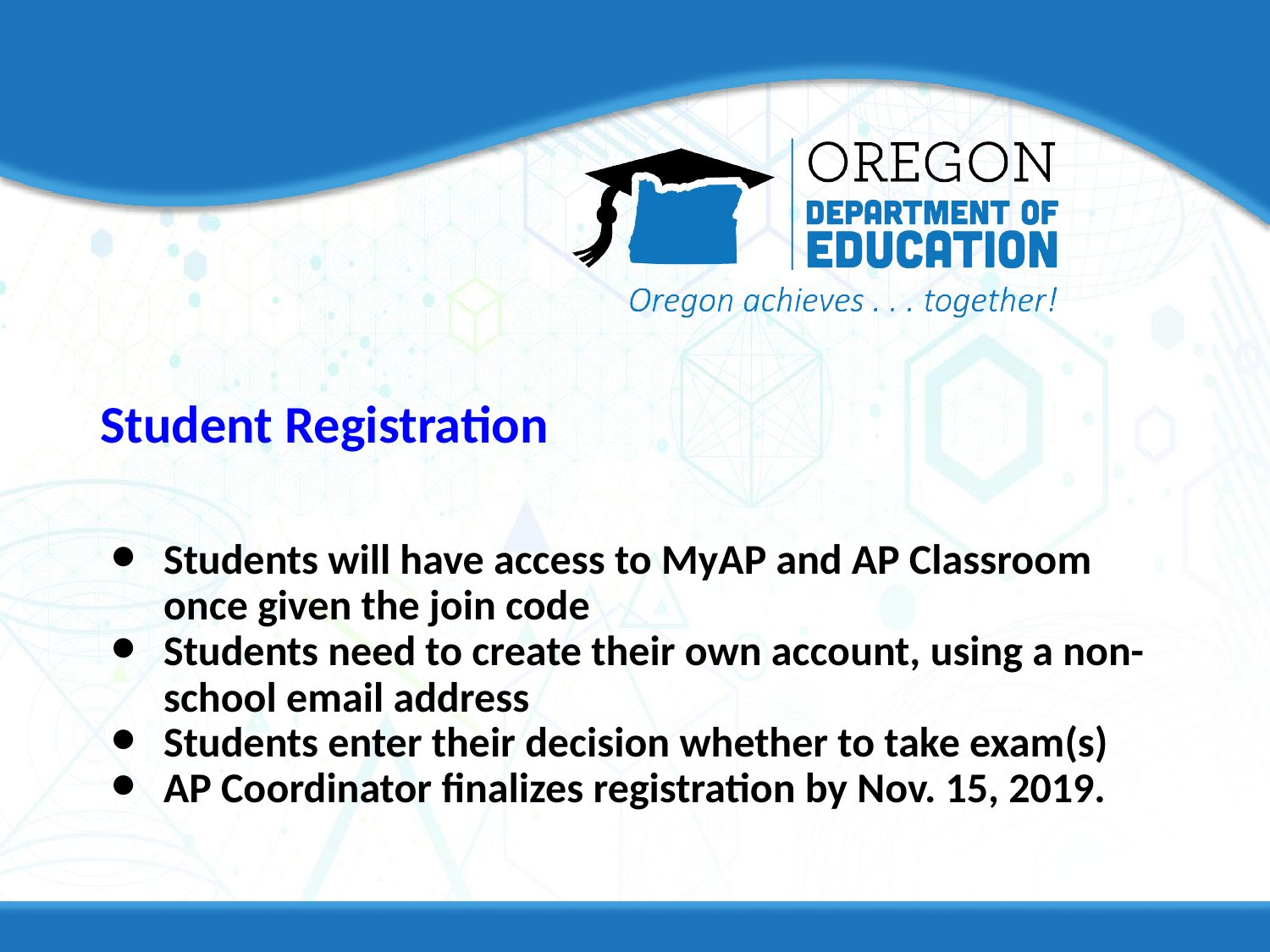

# Student Registration

Students will have access to MyAP and AP Classroom once given the join code
Students need to create their own account, using a non-school email address
Students enter their decision whether to take exam(s)
AP Coordinator finalizes registration by Nov. 15, 2019.